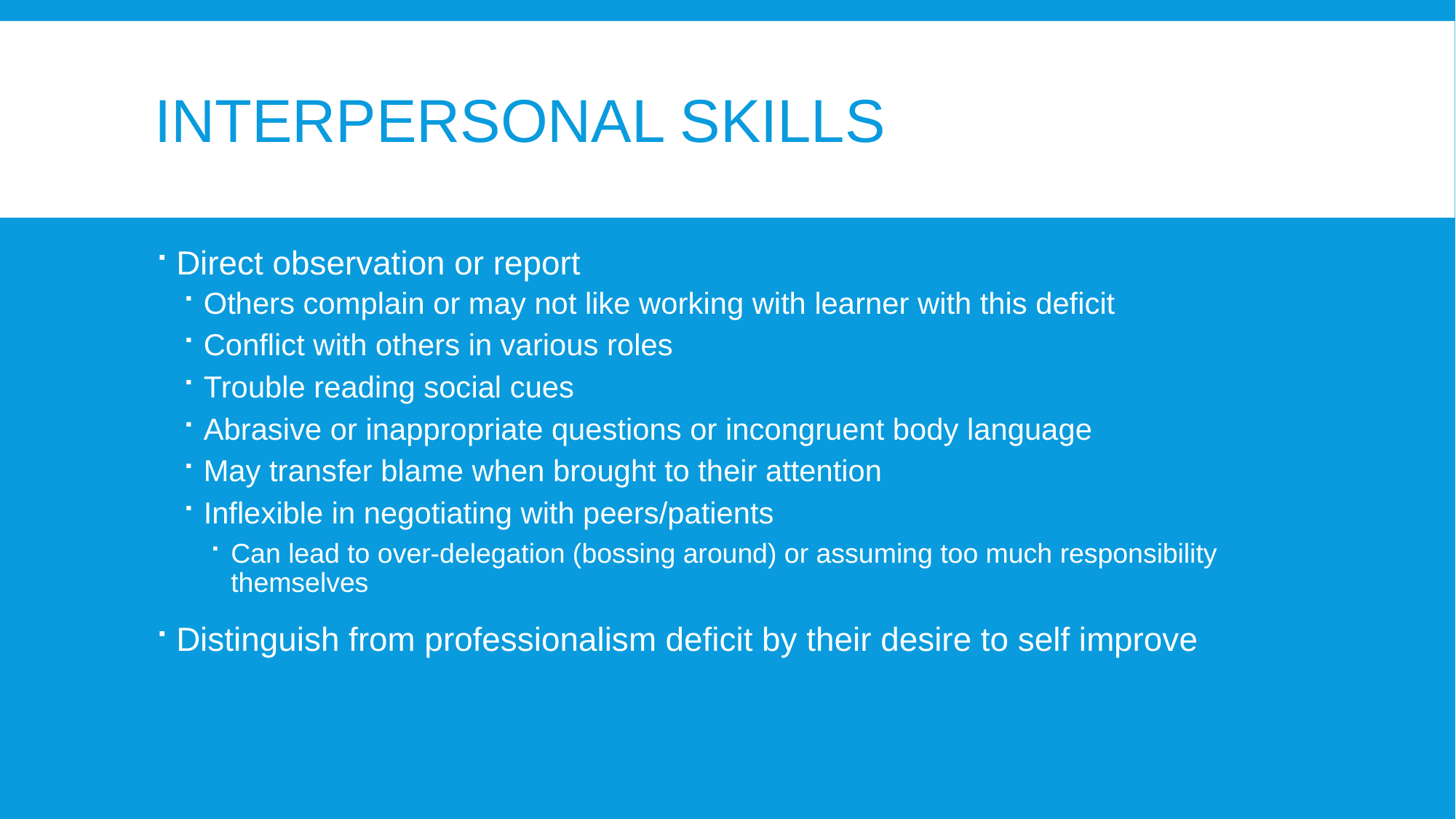

# Interpersonal Skills
Direct observation or report
Others complain or may not like working with learner with this deficit
Conflict with others in various roles
Trouble reading social cues
Abrasive or inappropriate questions or incongruent body language
May transfer blame when brought to their attention
Inflexible in negotiating with peers/patients
Can lead to over-delegation (bossing around) or assuming too much responsibility themselves
Distinguish from professionalism deficit by their desire to self improve